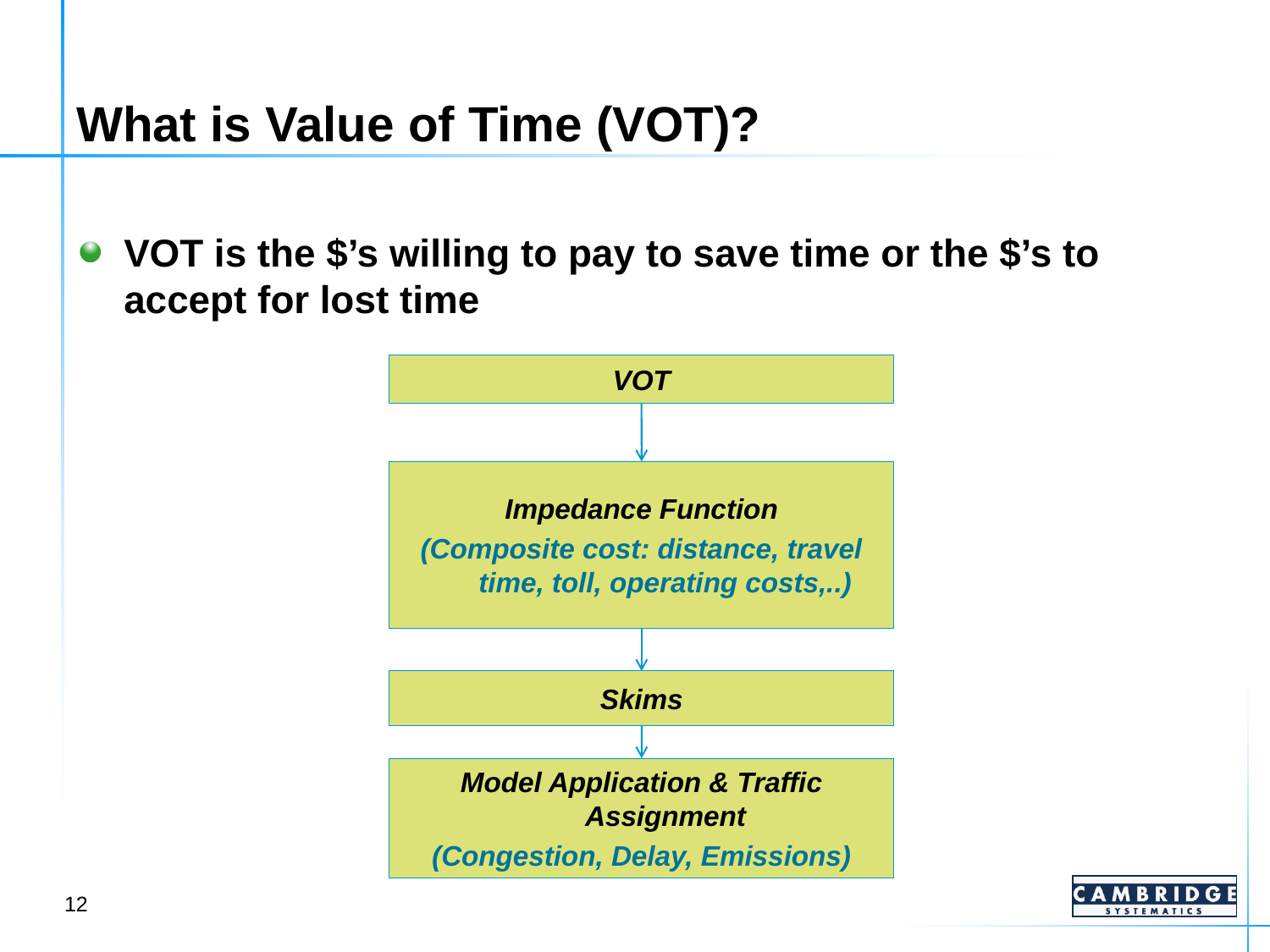

# What is Value of Time (VOT)?
VOT is the $’s willing to pay to save time or the $’s to accept for lost time
VOT
Impedance Function
(Composite cost: distance, travel time, toll, operating costs,..)
Skims
Model Application & Traffic Assignment
(Congestion, Delay, Emissions)
12